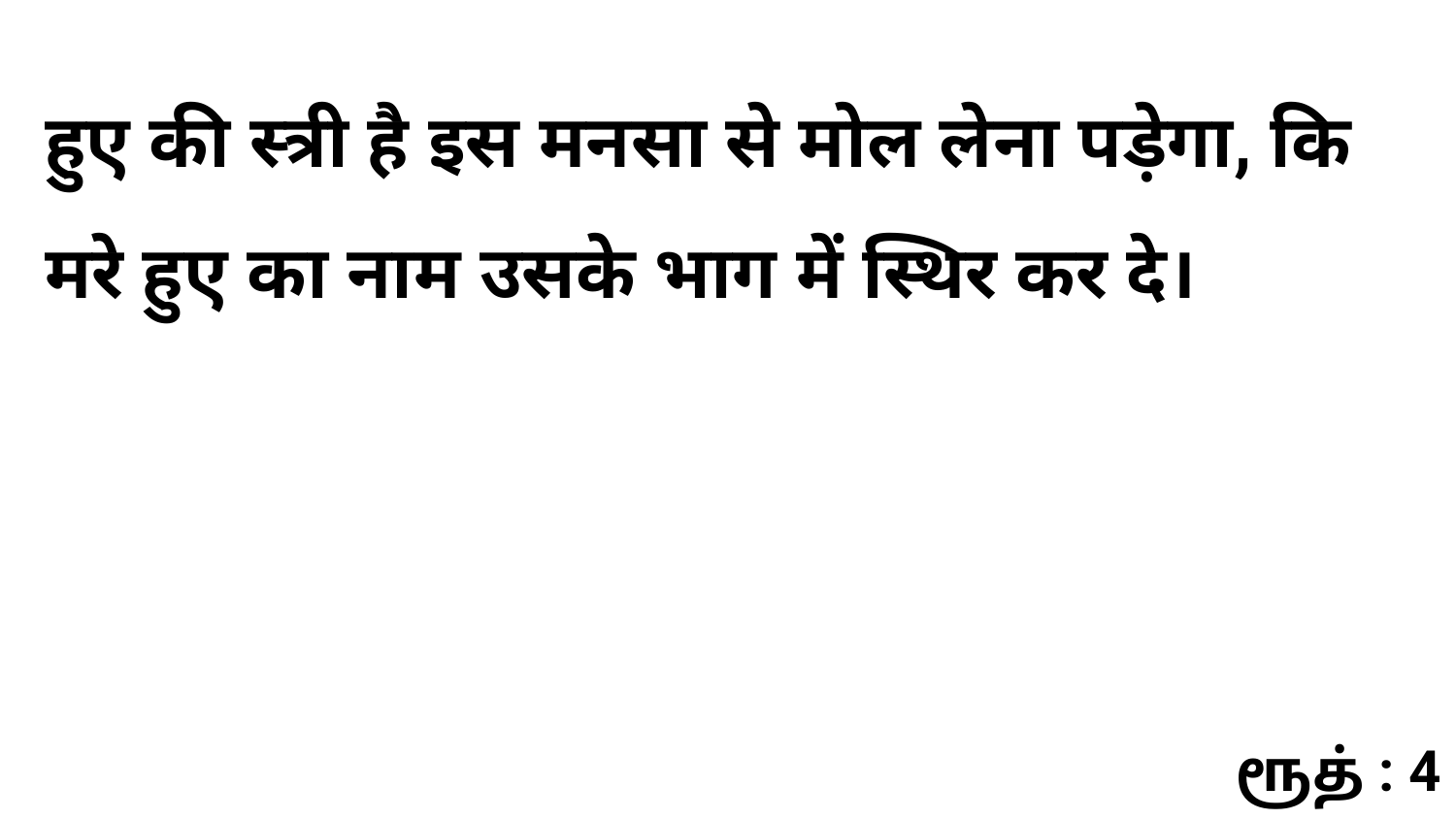

हुए की स्त्री है इस मनसा से मोल लेना पड़ेगा, कि मरे हुए का नाम उसके भाग में स्थिर कर दे।
ரூத் : 4